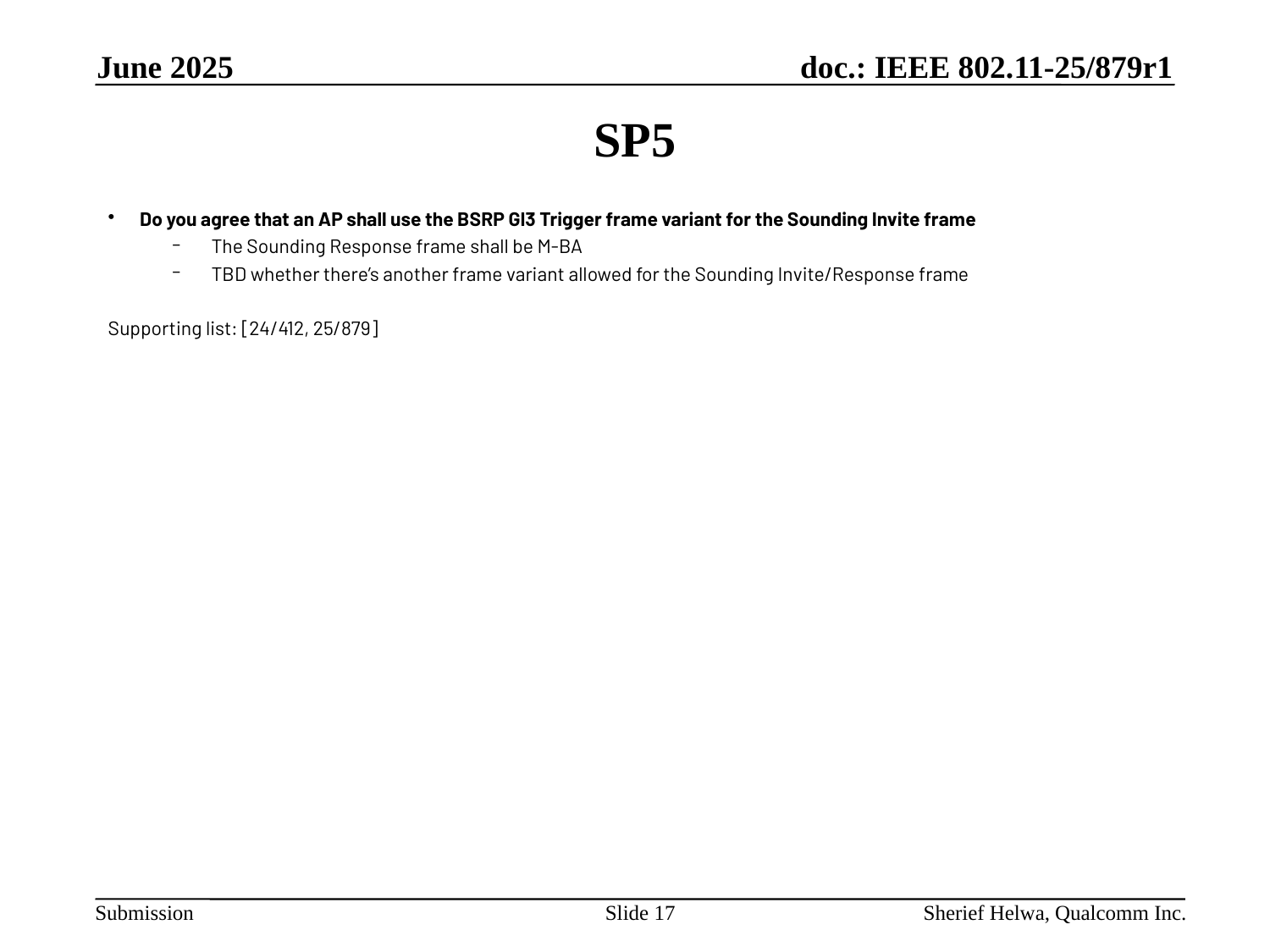

June 2025
# SP5
Do you agree that an AP shall use the BSRP GI3 Trigger frame variant for the Sounding Invite frame
The Sounding Response frame shall be M-BA
TBD whether there’s another frame variant allowed for the Sounding Invite/Response frame

Supporting list: [24/412, 25/879]

Slide 17
Sherief Helwa, Qualcomm Inc.